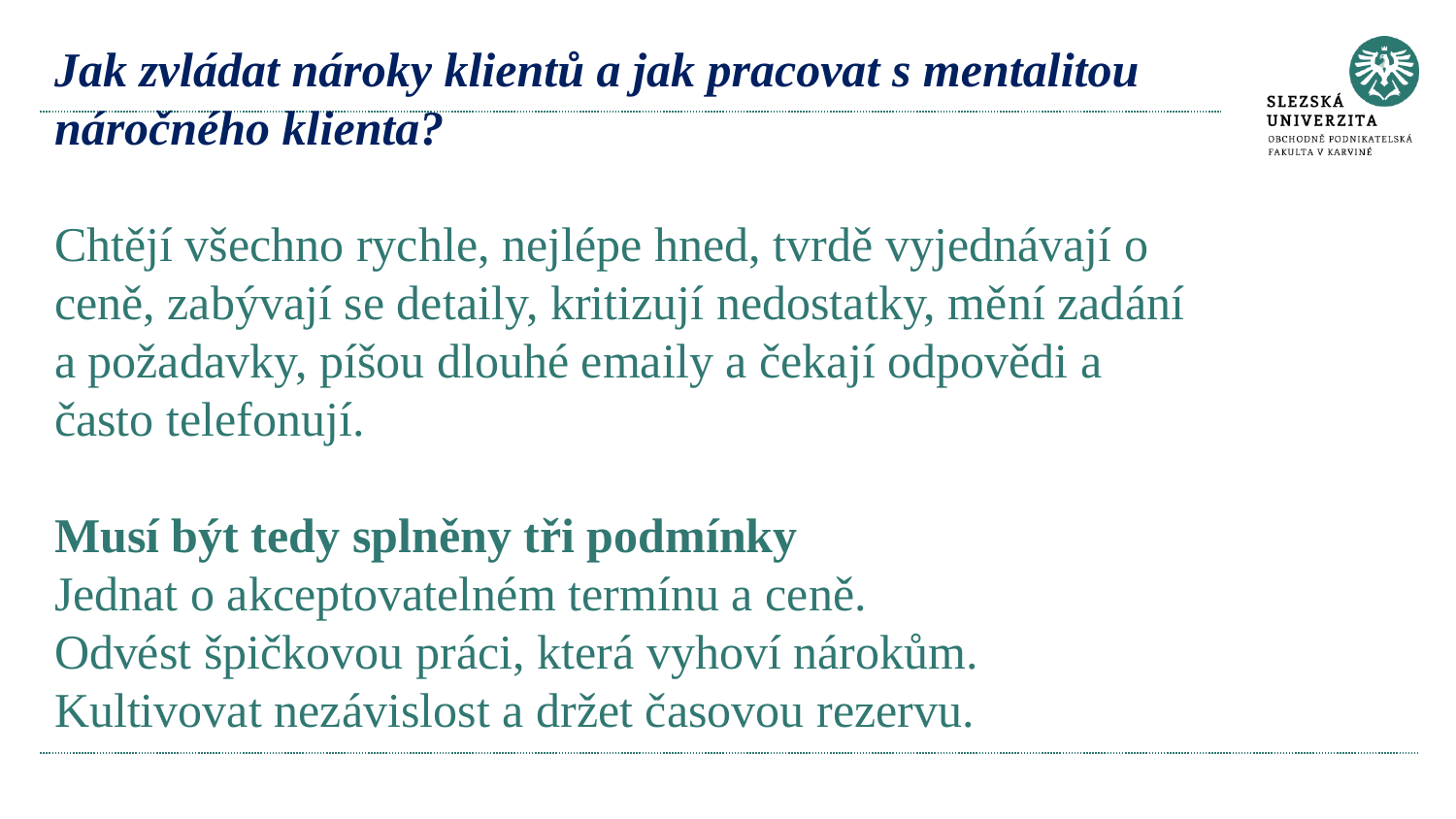

# Jak zvládat nároky klientů a jak pracovat s mentalitou náročného klienta? Chtějí všechno rychle, nejlépe hned, tvrdě vyjednávají o ceně, zabývají se detaily, kritizují nedostatky, mění zadání a požadavky, píšou dlouhé emaily a čekají odpovědi a často telefonují. Musí být tedy splněny tři podmínky Jednat o akceptovatelném termínu a ceně. Odvést špičkovou práci, která vyhoví nárokům. Kultivovat nezávislost a držet časovou rezervu.